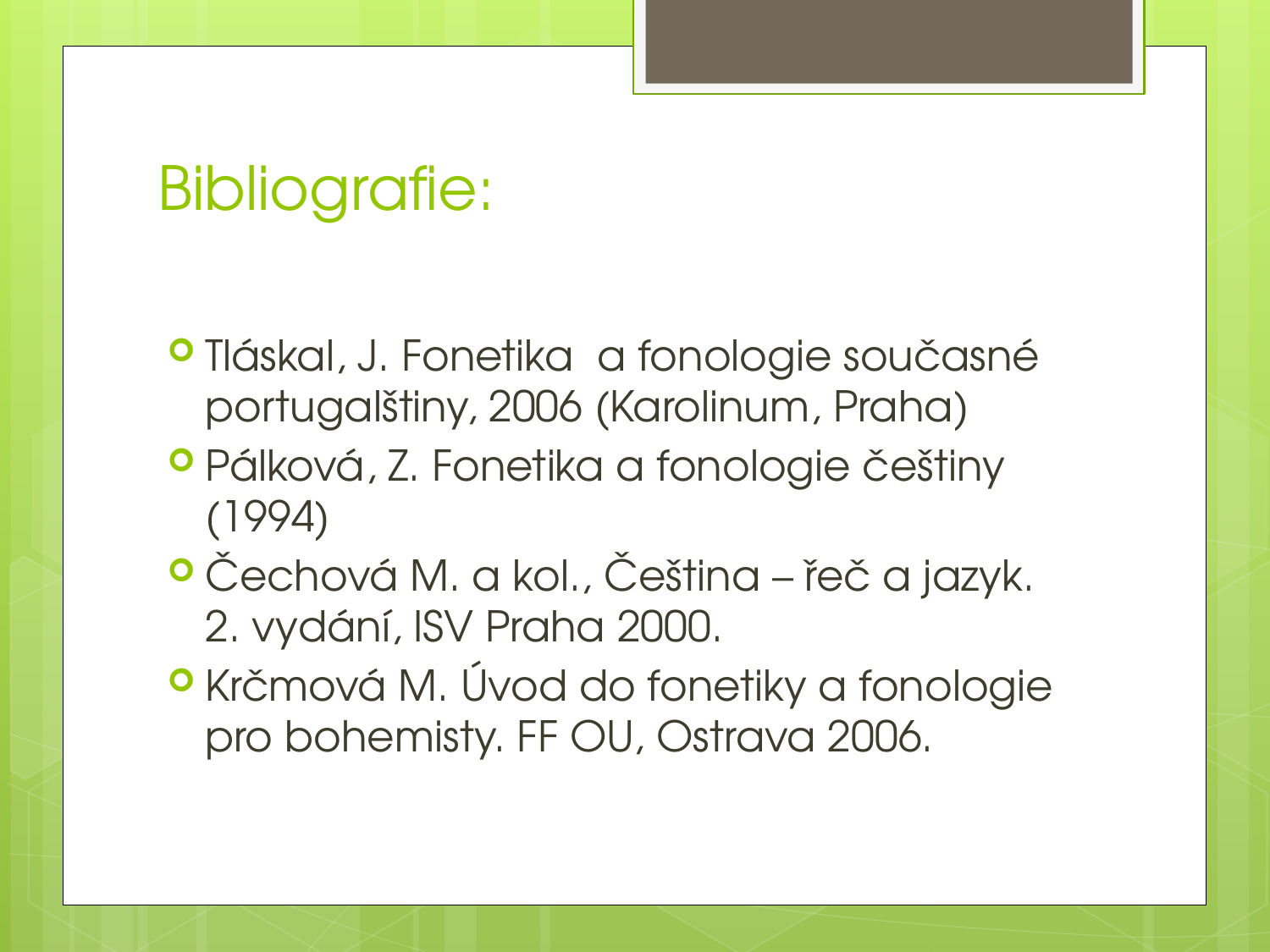

# Bibliografie:
Tláskal, J. Fonetika  a fonologie současné portugalštiny, 2006 (Karolinum, Praha)
Pálková, Z. Fonetika a fonologie češtiny (1994)
Čechová M. a kol., Čeština – řeč a jazyk. 2. vydání, ISV Praha 2000.
Krčmová M. Úvod do fonetiky a fonologie pro bohemisty. FF OU, Ostrava 2006.